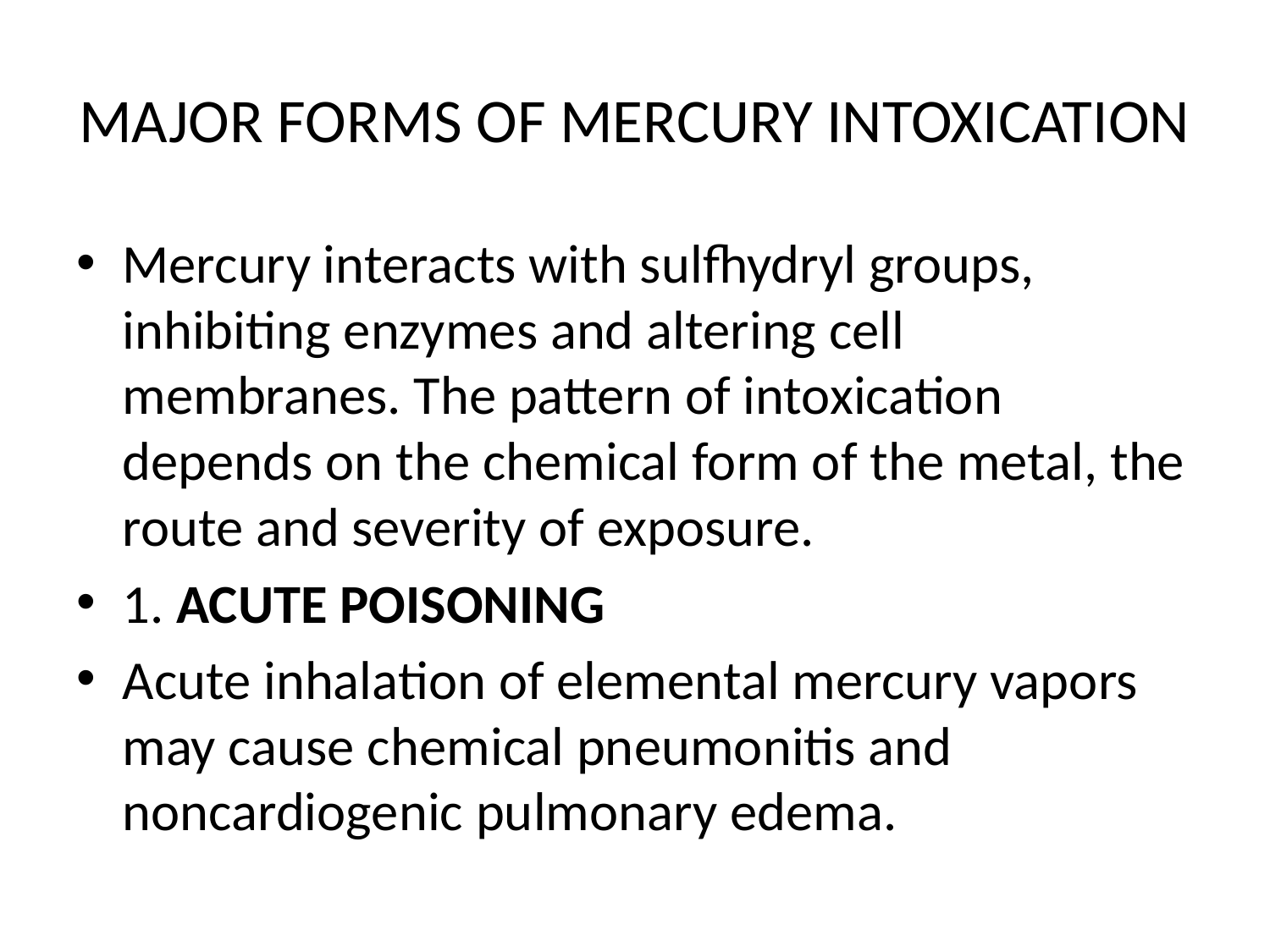

# MAJOR FORMS OF MERCURY INTOXICATION
Mercury interacts with sulfhydryl groups, inhibiting enzymes and altering cell membranes. The pattern of intoxication depends on the chemical form of the metal, the route and severity of exposure.
1. ACUTE POISONING
Acute inhalation of elemental mercury vapors may cause chemical pneumonitis and noncardiogenic pulmonary edema.